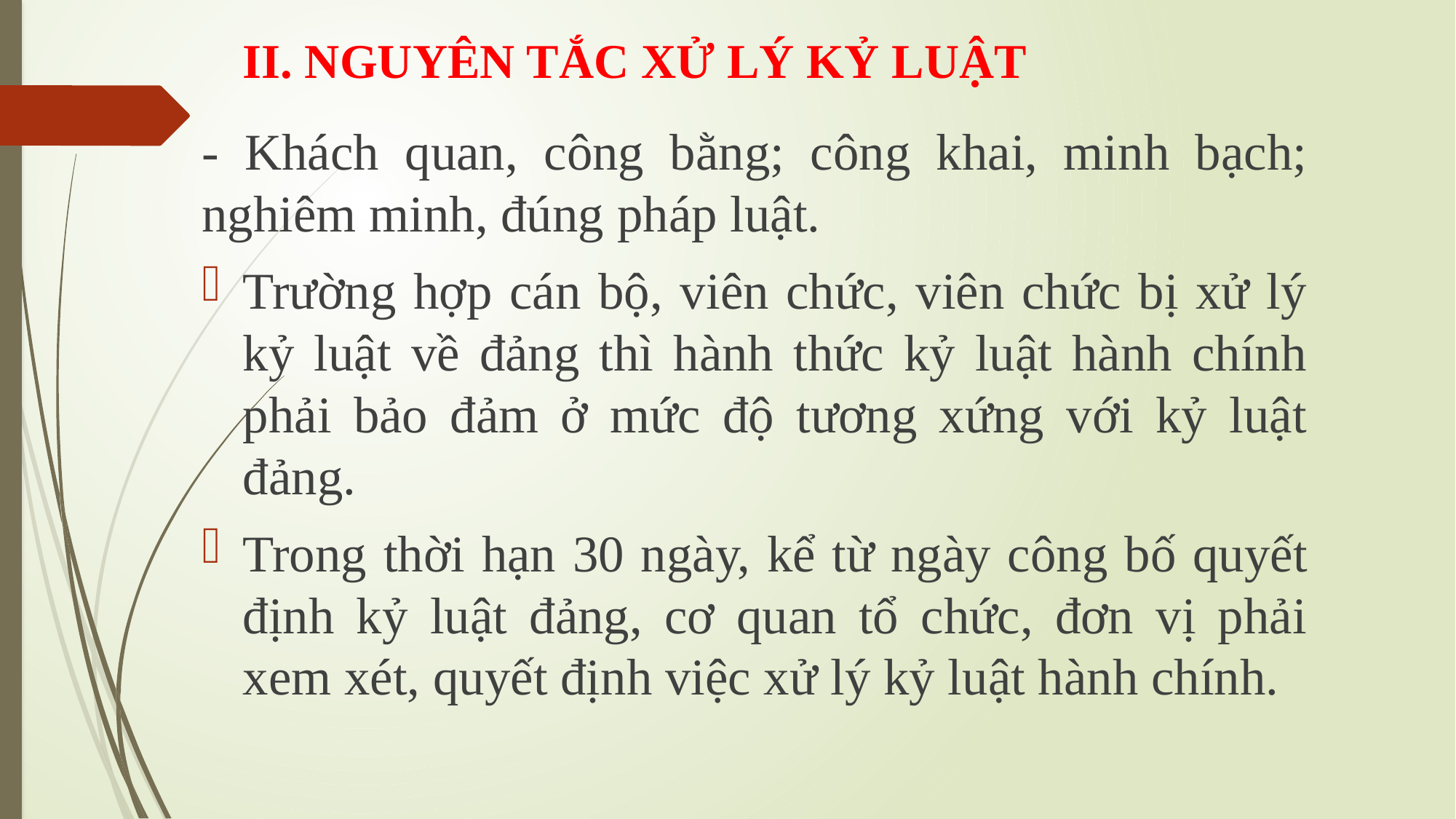

# II. NGUYÊN TẮC XỬ LÝ KỶ LUẬT
- Khách quan, công bằng; công khai, minh bạch; nghiêm minh, đúng pháp luật.
Trường hợp cán bộ, viên chức, viên chức bị xử lý kỷ luật về đảng thì hành thức kỷ luật hành chính phải bảo đảm ở mức độ tương xứng với kỷ luật đảng.
Trong thời hạn 30 ngày, kể từ ngày công bố quyết định kỷ luật đảng, cơ quan tổ chức, đơn vị phải xem xét, quyết định việc xử lý kỷ luật hành chính.